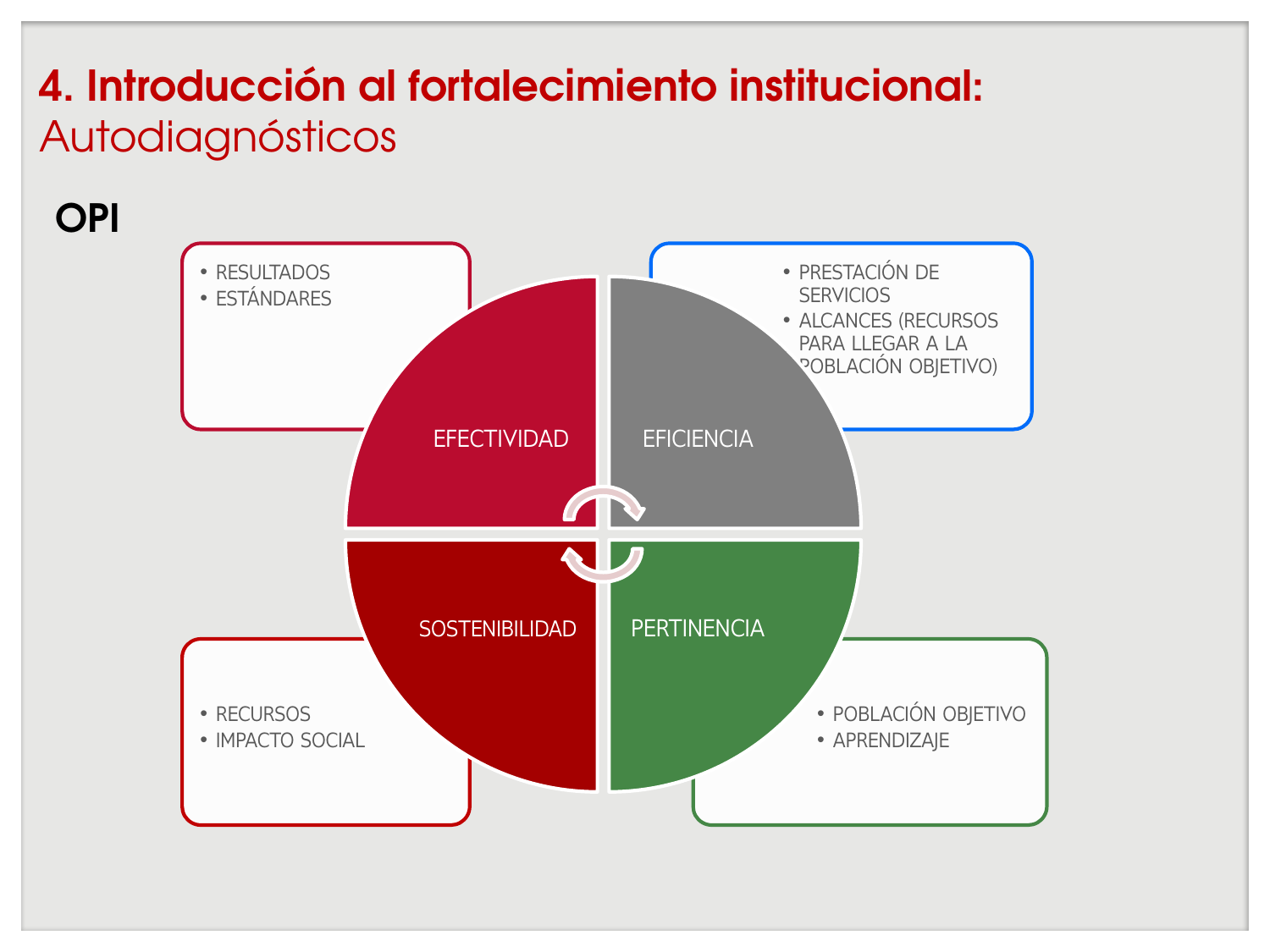

4. Introducción al fortalecimiento institucional:
Autodiagnósticos
OPI
POBLACIÓN OBJETIVO
APRENDIZAJE
RECURSOS
IMPACTO SOCIAL
PRESTACIÓN DE SERVICIOS
ALCANCES (RECURSOS PARA LLEGAR A LA POBLACIÓN OBJETIVO)
RESULTADOS
ESTÁNDARES
EFECTIVIDAD
EFICIENCIA
PERTINENCIA
SOSTENIBILIDAD